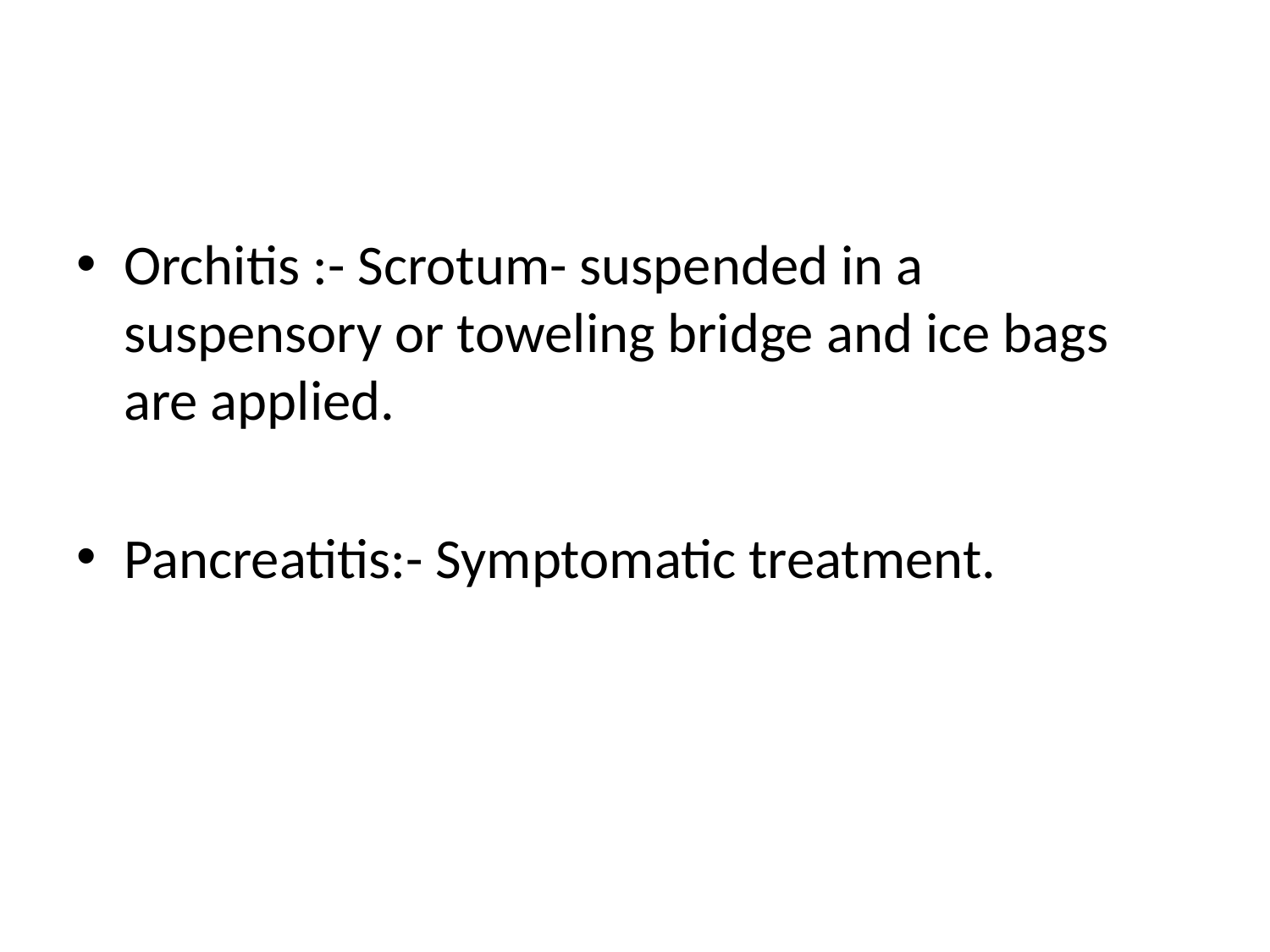

#
Orchitis :- Scrotum- suspended in a suspensory or toweling bridge and ice bags are applied.

Pancreatitis:- Symptomatic treatment.